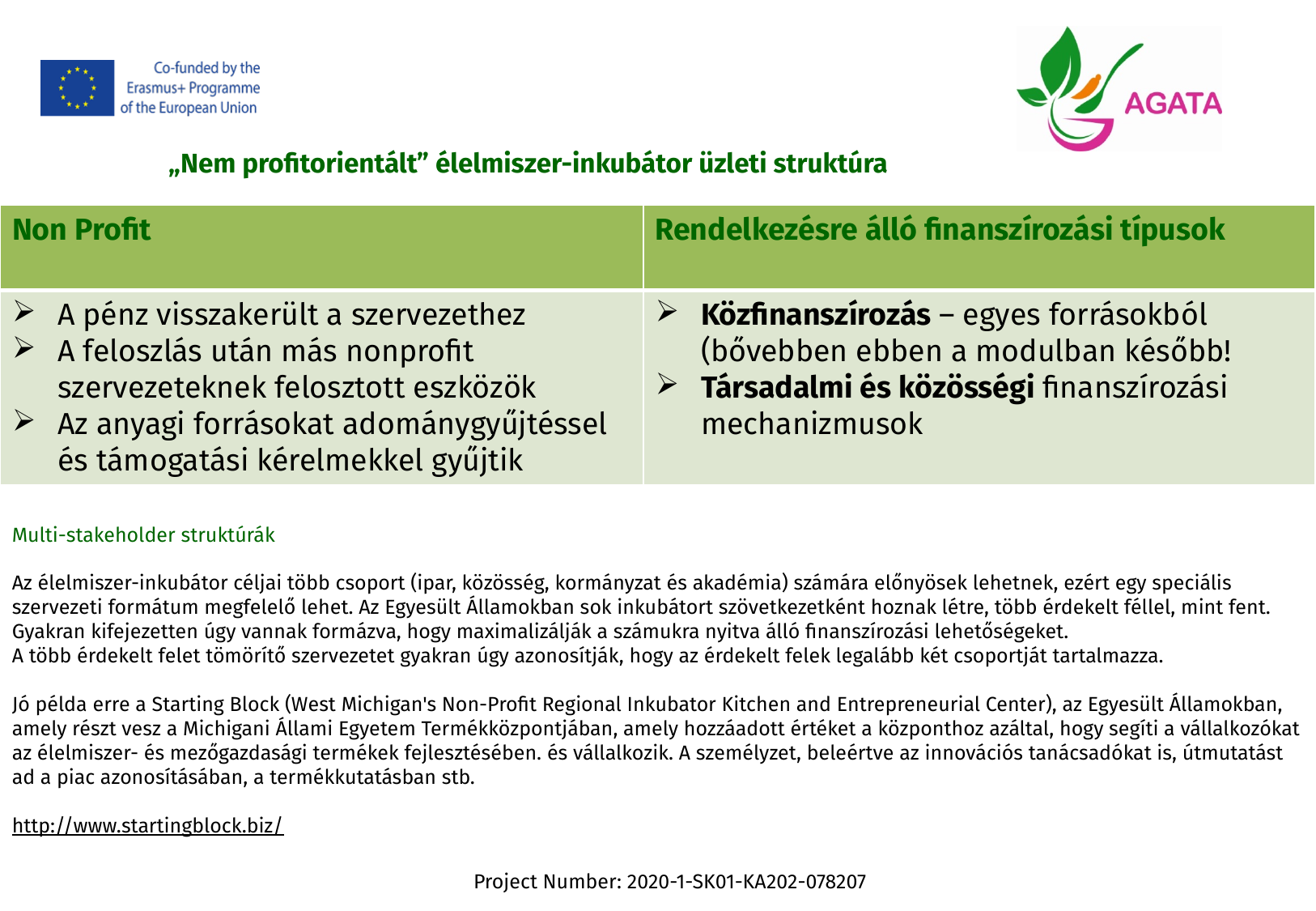

„Nem profitorientált” élelmiszer-inkubátor üzleti struktúra
| Non Profit | Rendelkezésre álló finanszírozási típusok |
| --- | --- |
| A pénz visszakerült a szervezethez A feloszlás után más nonprofit szervezeteknek felosztott eszközök Az anyagi forrásokat adománygyűjtéssel és támogatási kérelmekkel gyűjtik | Közfinanszírozás – egyes forrásokból (bővebben ebben a modulban később! Társadalmi és közösségi finanszírozási mechanizmusok |
Multi-stakeholder struktúrák

Az élelmiszer-inkubátor céljai több csoport (ipar, közösség, kormányzat és akadémia) számára előnyösek lehetnek, ezért egy speciális szervezeti formátum megfelelő lehet. Az Egyesült Államokban sok inkubátort szövetkezetként hoznak létre, több érdekelt féllel, mint fent. Gyakran kifejezetten úgy vannak formázva, hogy maximalizálják a számukra nyitva álló finanszírozási lehetőségeket.
A több érdekelt felet tömörítő szervezetet gyakran úgy azonosítják, hogy az érdekelt felek legalább két csoportját tartalmazza.

Jó példa erre a Starting Block (West Michigan's Non-Profit Regional Inkubator Kitchen and Entrepreneurial Center), az Egyesült Államokban, amely részt vesz a Michigani Állami Egyetem Termékközpontjában, amely hozzáadott értéket a központhoz azáltal, hogy segíti a vállalkozókat az élelmiszer- és mezőgazdasági termékek fejlesztésében. és vállalkozik. A személyzet, beleértve az innovációs tanácsadókat is, útmutatást ad a piac azonosításában, a termékkutatásban stb.

http://www.startingblock.biz/